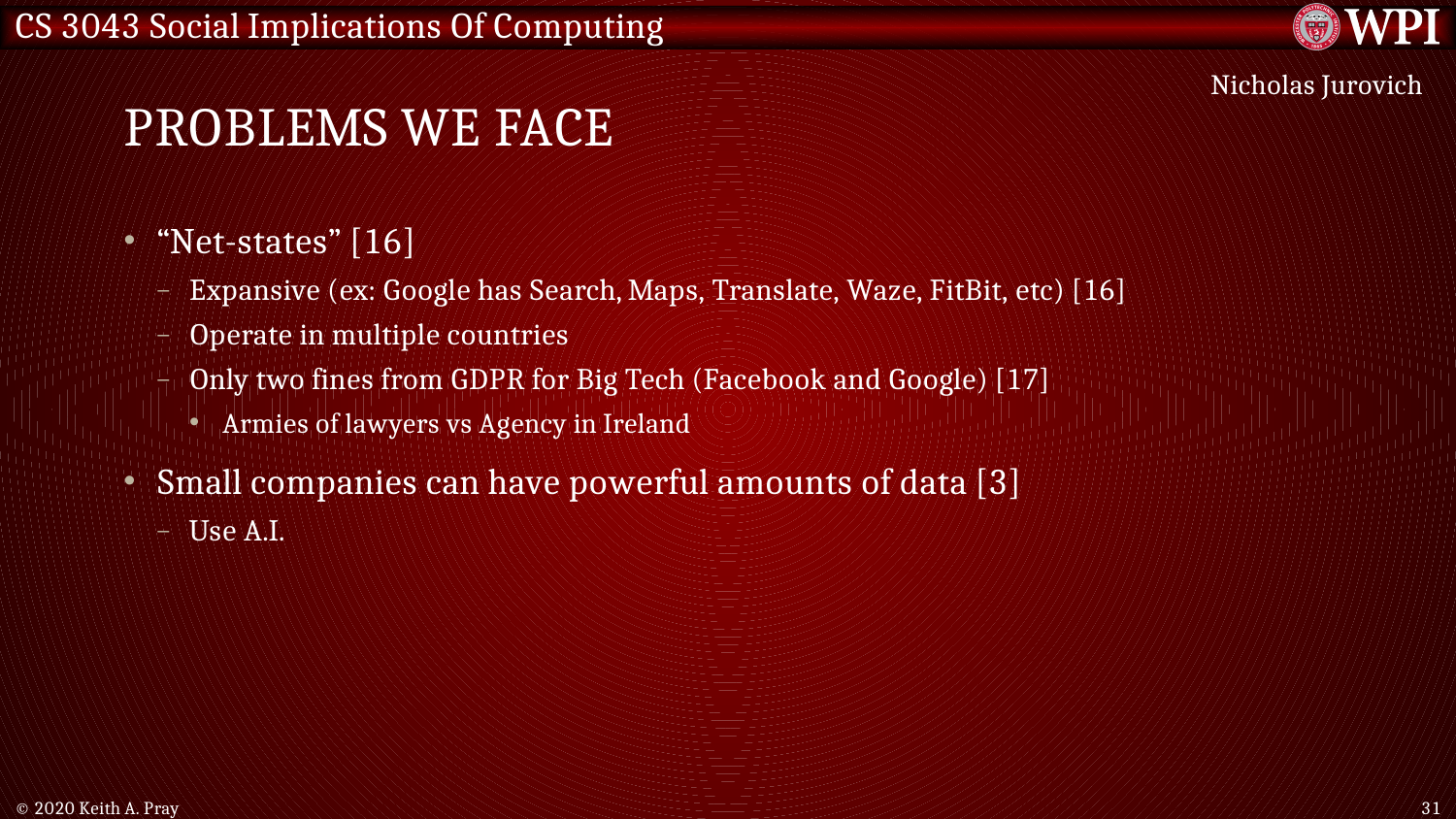

# problems we face
Nicholas Jurovich
“Net-states” [16]
Expansive (ex: Google has Search, Maps, Translate, Waze, FitBit, etc) [16]
Operate in multiple countries
Only two fines from GDPR for Big Tech (Facebook and Google) [17]
Armies of lawyers vs Agency in Ireland
Small companies can have powerful amounts of data [3]
Use A.I.
© 2020 Keith A. Pray
31